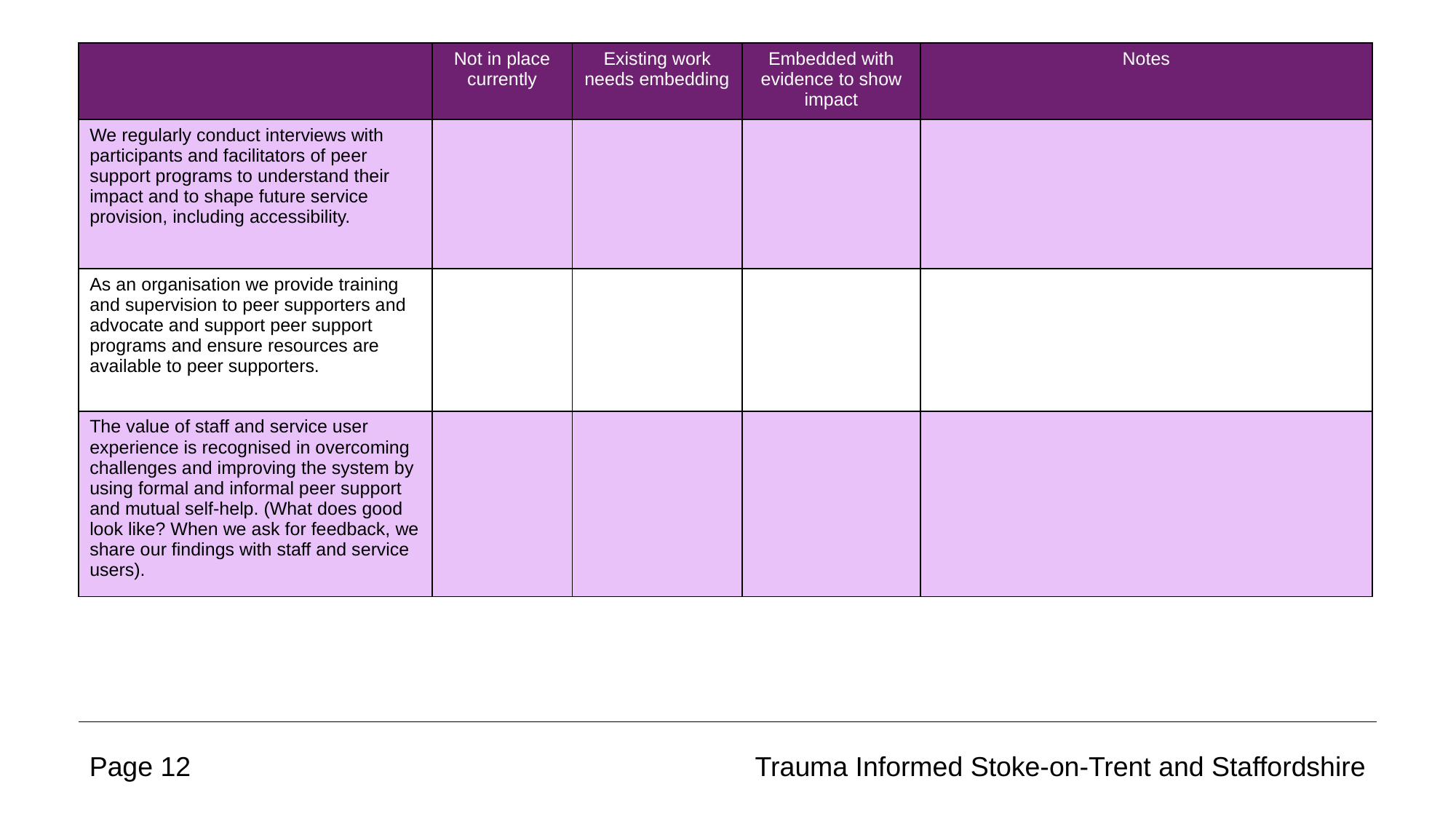

|  | Not in place currently | Existing work needs embedding | Embedded with evidence to show impact | Notes |
| --- | --- | --- | --- | --- |
| We regularly conduct interviews with participants and facilitators of peer support programs to understand their impact and to shape future service provision, including accessibility. |  |  |  |  |
| As an organisation we provide training and supervision to peer supporters and advocate and support peer support programs and ensure resources are available to peer supporters. |  |  |  |  |
| The value of staff and service user experience is recognised in overcoming challenges and improving the system by using formal and informal peer support and mutual self-help. (What does good look like? When we ask for feedback, we share our findings with staff and service users). |  |  |  |  |
Page 12
Trauma Informed Stoke-on-Trent and Staffordshire